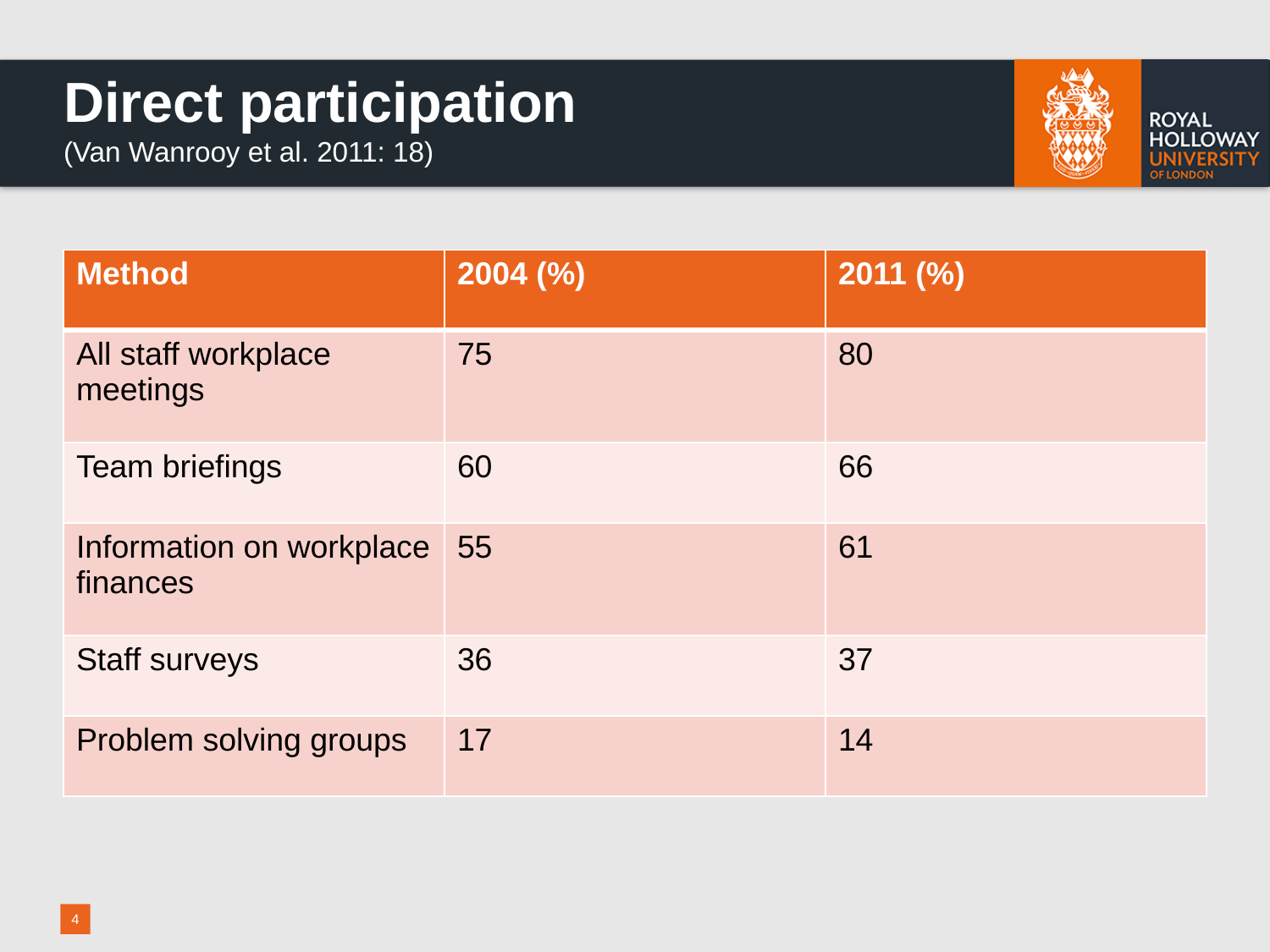

# Direct participation (Van Wanrooy et al. 2011: 18)
| Method | 2004 (%) | 2011 (%) |
| --- | --- | --- |
| All staff workplace meetings | 75 | 80 |
| Team briefings | 60 | 66 |
| Information on workplace finances | 55 | 61 |
| Staff surveys | 36 | 37 |
| Problem solving groups | 17 | 14 |
4